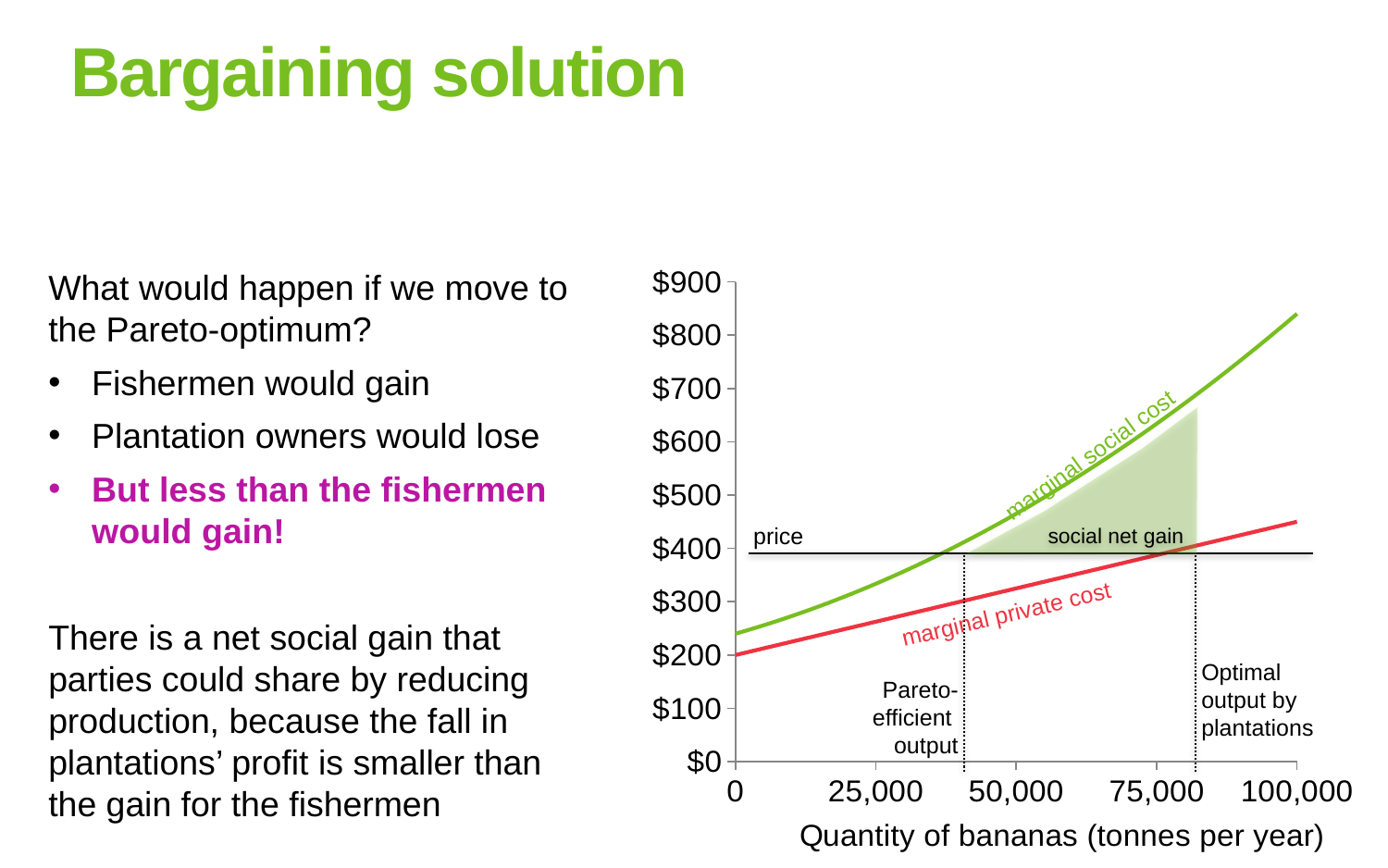

# Bargaining solution
What would happen if we move to the Pareto-optimum?
Fishermen would gain
Plantation owners would lose
But less than the fishermen would gain!

There is a net social gain that parties could share by reducing production, because the fall in plantations’ profit is smaller than the gain for the fishermen

### Chart

| Category | Marginal social cost | Marginal private cost |
|---|---|---|
marginal social cost
social net gain
price
marginal private cost
Optimal output by plantations
Pareto-efficient
output